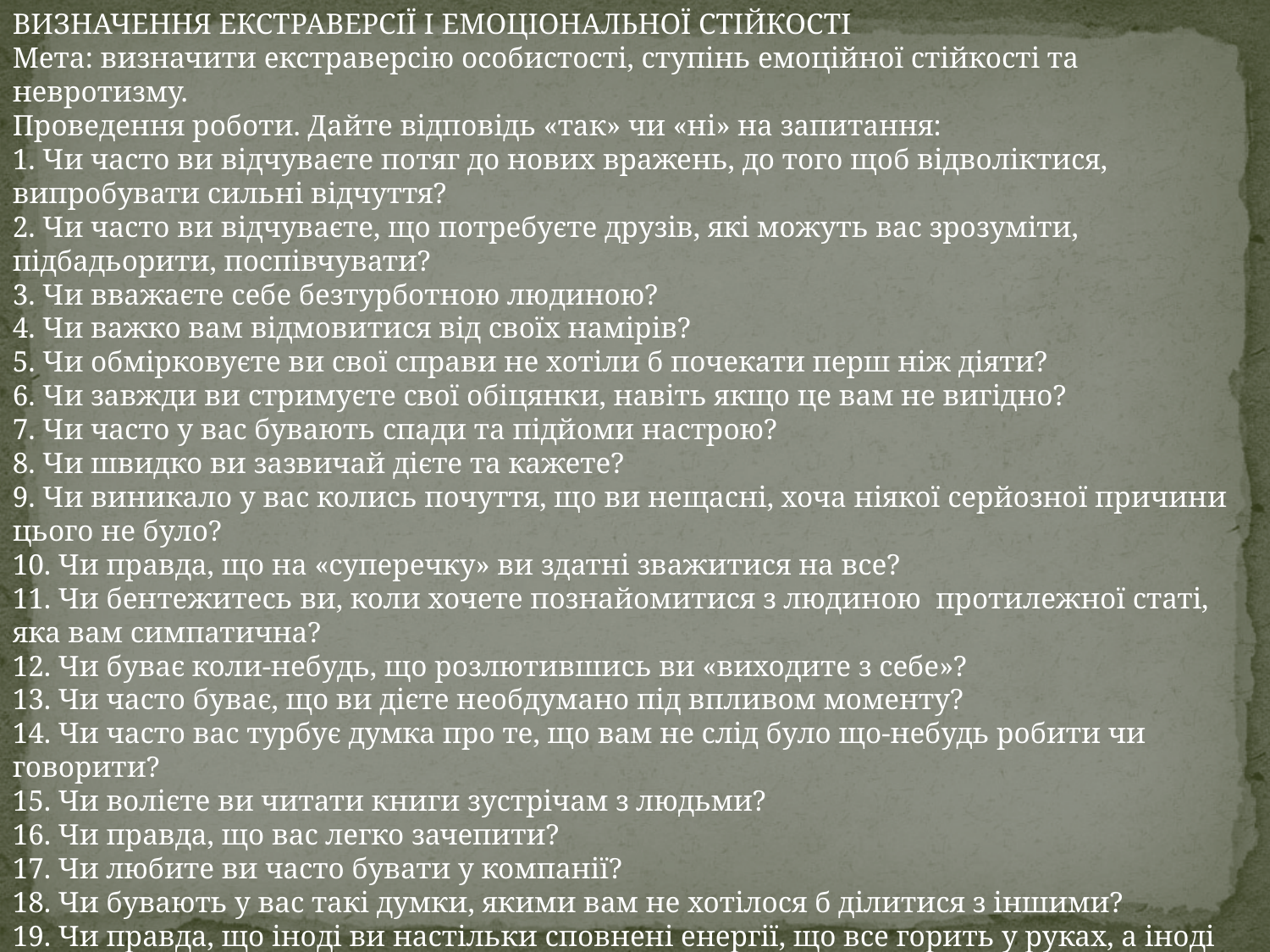

ВИЗНАЧЕННЯ ЕКСТРАВЕРСІЇ І ЕМОЦІОНАЛЬНОЇ СТІЙКОСТІ
Мета: визначити екстраверсію особистості, ступінь емоційної стійкості та невротизму.
Проведення роботи. Дайте відповідь «так» чи «ні» на запитання:
1. Чи часто ви відчуваєте потяг до нових вражень, до того щоб відволіктися, випробувати сильні відчуття?
2. Чи часто ви відчуваєте, що потребуєте друзів, які можуть вас зрозуміти, підбадьорити, поспівчувати?
3. Чи вважаєте себе безтурботною людиною?
4. Чи важко вам відмовитися від своїх намірів?
5. Чи обмірковуєте ви свої справи не хотіли б почекати перш ніж діяти?
6. Чи завжди ви стримуєте свої обіцянки, навіть якщо це вам не вигідно?
7. Чи часто у вас бувають спади та підйоми настрою?
8. Чи швидко ви зазвичай дієте та кажете?
9. Чи виникало у вас колись почуття, що ви нещасні, хоча ніякої серйозної причини цього не було?
10. Чи правда, що на «суперечку» ви здатні зважитися на все?
11. Чи бентежитесь ви, коли хочете познайомитися з людиною  протилежної статі, яка вам симпатична?
12. Чи буває коли-небудь, що розлютившись ви «виходите з себе»?
13. Чи часто буває, що ви дієте необдумано під впливом моменту?
14. Чи часто вас турбує думка про те, що вам не слід було що-небудь робити чи говорити?
15. Чи волієте ви читати книги зустрічам з людьми?
16. Чи правда, що вас легко зачепити?
17. Чи любите ви часто бувати у компанії?
18. Чи бувають у вас такі думки, якими вам не хотілося б ділитися з іншими?
19. Чи правда, що іноді ви настільки сповнені енергії, що все горить у руках, а іноді відчуваєте втому?
20. Чи намагаєтесь ви обмежити коло своїх знайомств невеликою кількістю найближчих друзів?